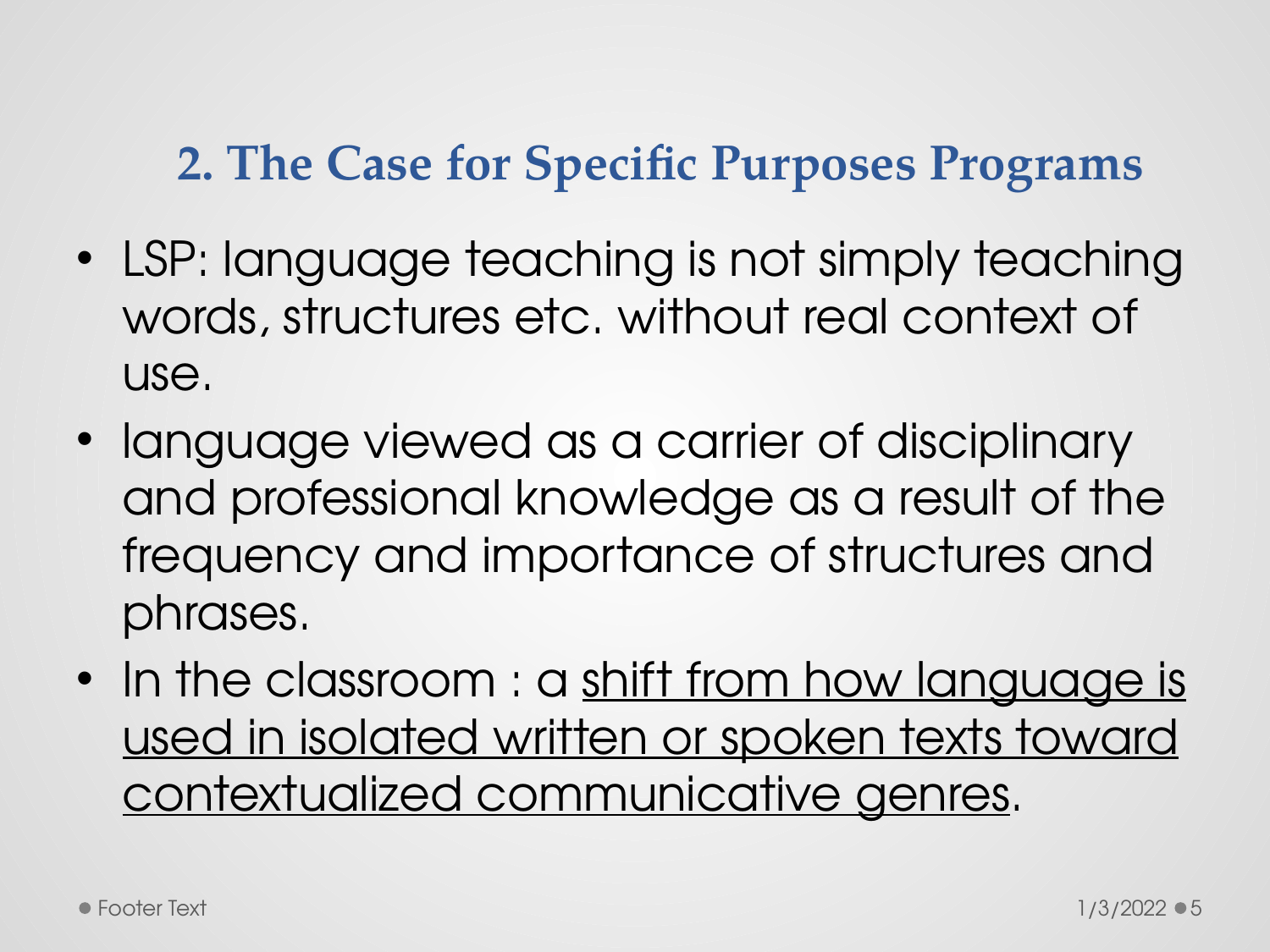

# 2. The Case for Speciﬁc Purposes Programs
LSP: language teaching is not simply teaching words, structures etc. without real context of use.
language viewed as a carrier of disciplinary and professional knowledge as a result of the frequency and importance of structures and phrases.
In the classroom : a shift from how language is used in isolated written or spoken texts toward contextualized communicative genres.

Footer Text
1/3/2022
5